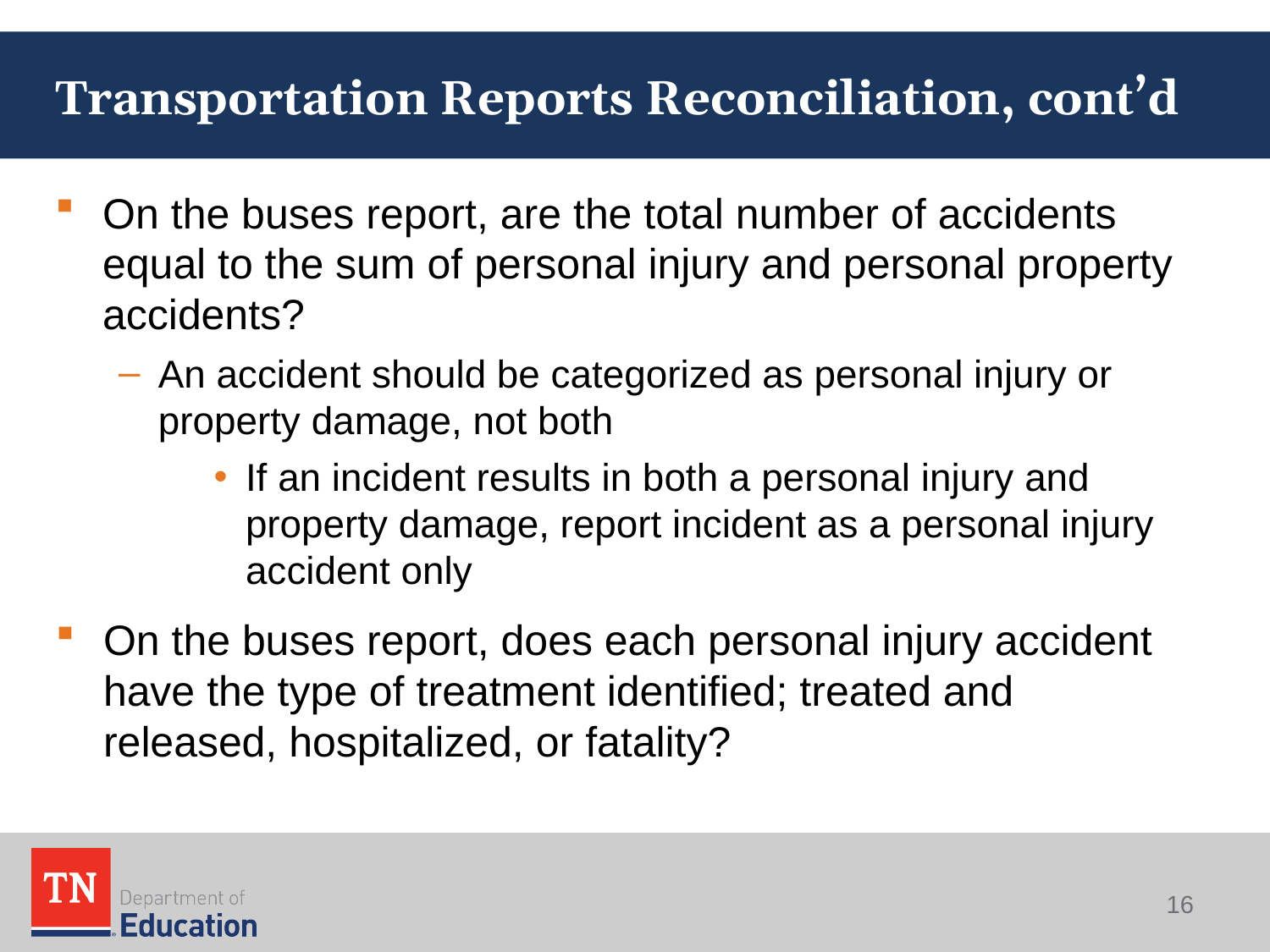

# Transportation Reports Reconciliation, cont’d
On the buses report, are the total number of accidents equal to the sum of personal injury and personal property accidents?
An accident should be categorized as personal injury or property damage, not both
If an incident results in both a personal injury and property damage, report incident as a personal injury accident only
On the buses report, does each personal injury accident have the type of treatment identified; treated and released, hospitalized, or fatality?

16